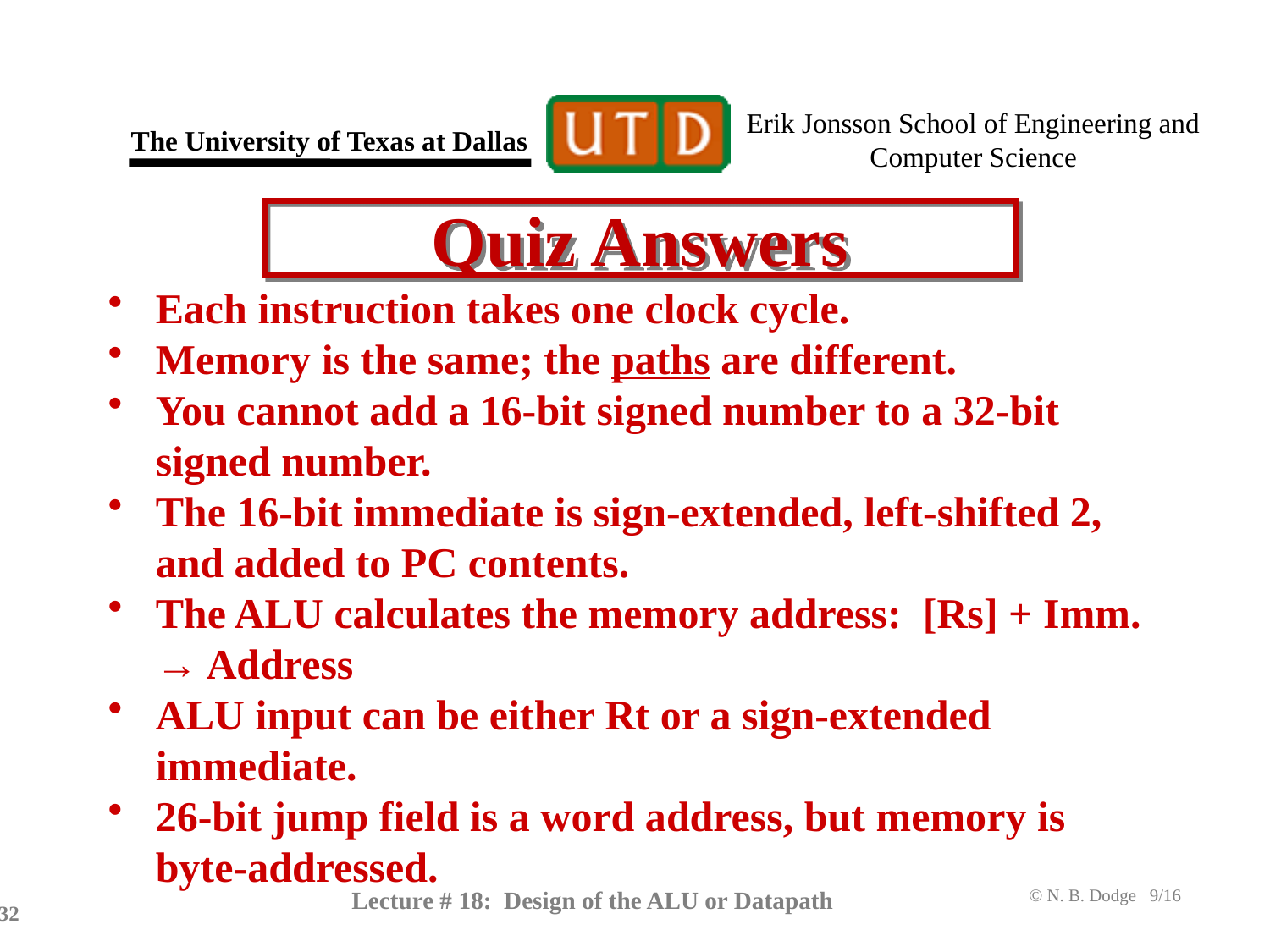

# Quiz Answers
Each instruction takes one clock cycle.
Memory is the same; the paths are different.
You cannot add a 16-bit signed number to a 32-bit signed number.
The 16-bit immediate is sign-extended, left-shifted 2, and added to PC contents.
The ALU calculates the memory address:  [Rs] + Imm. → Address
ALU input can be either Rt or a sign-extended immediate.
26-bit jump field is a word address, but memory is byte-addressed.
Lecture # 18:  Design of the ALU or Datapath